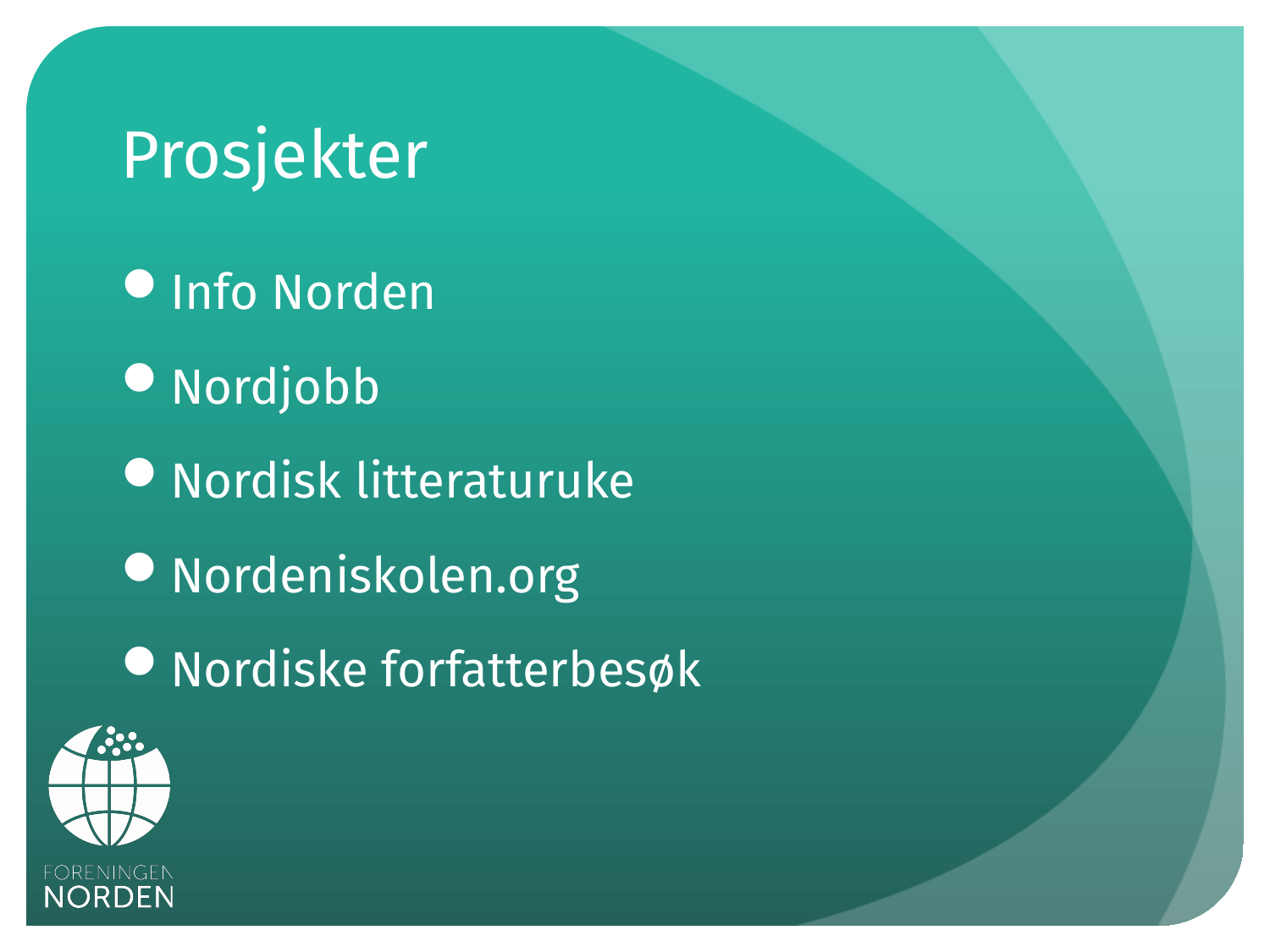

# Prosjekter
Info Norden
Nordjobb
Nordisk litteraturuke
Nordeniskolen.org
Nordiske forfatterbesøk